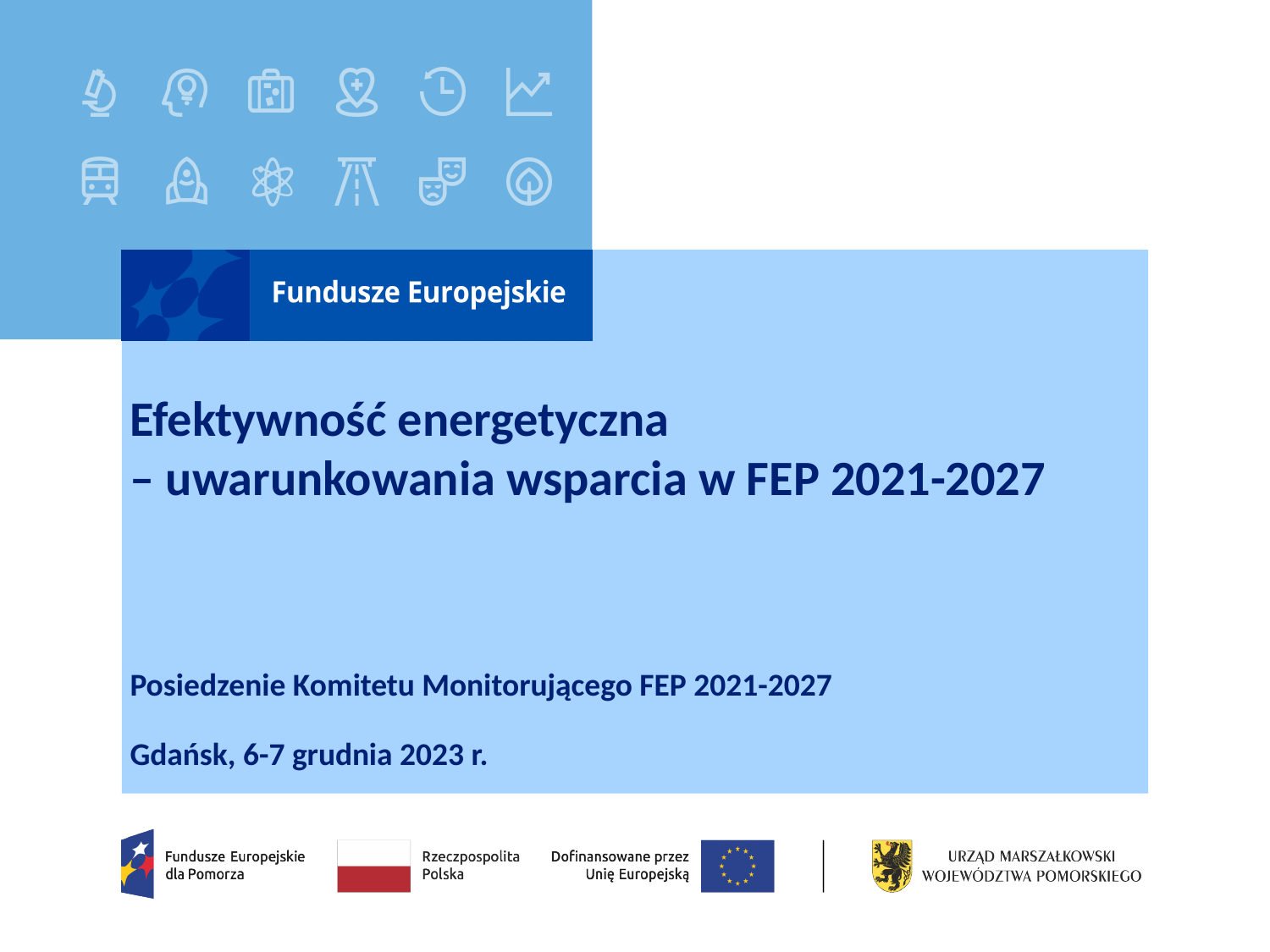

# Efektywność energetyczna – uwarunkowania wsparcia w FEP 2021-2027
Posiedzenie Komitetu Monitorującego FEP 2021-2027
Gdańsk, 6-7 grudnia 2023 r.